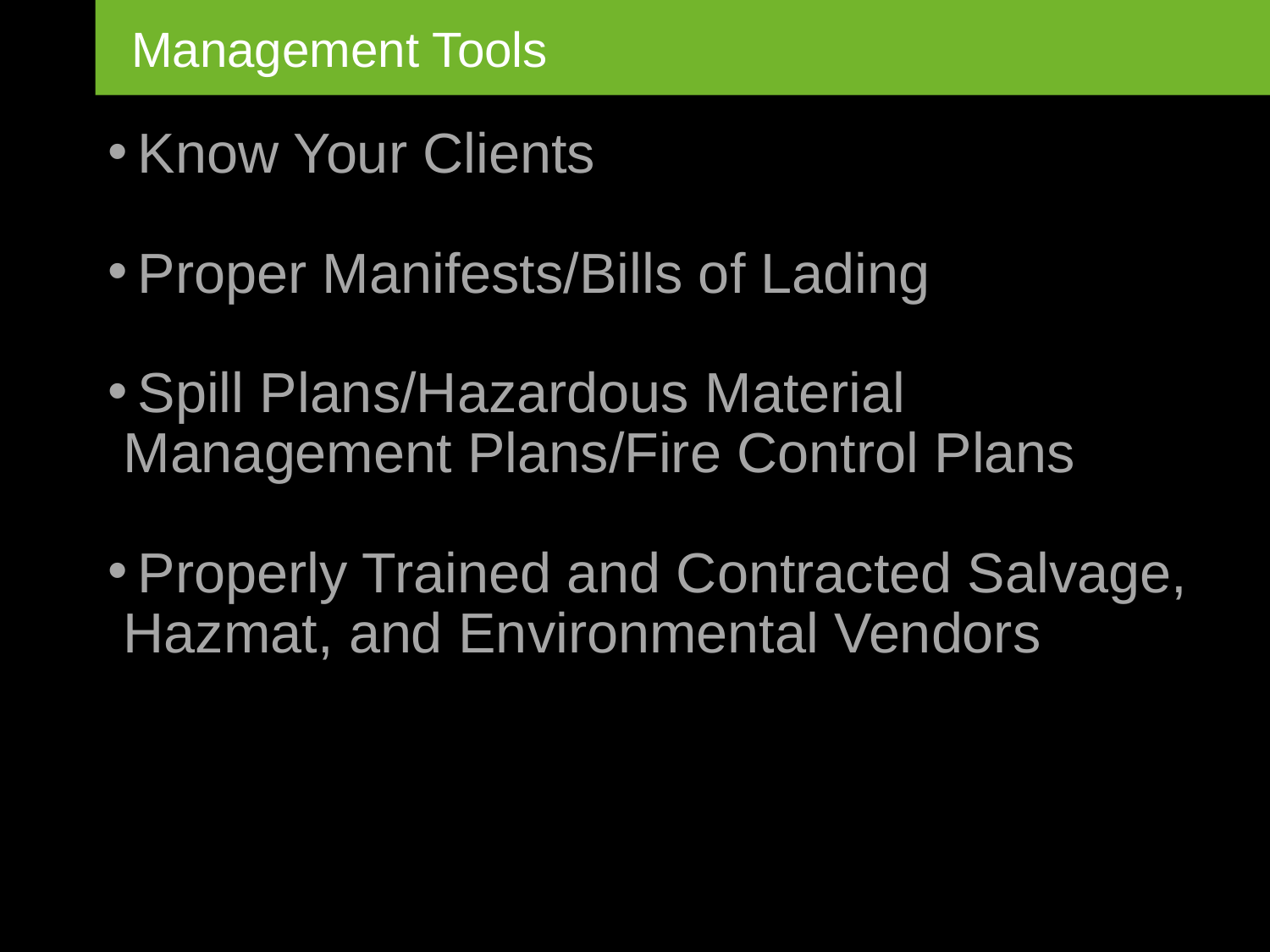

Management Tools
Know Your Clients

Proper Manifests/Bills of Lading

Spill Plans/Hazardous Material
 Management Plans/Fire Control Plans

Properly Trained and Contracted Salvage,
 Hazmat, and Environmental Vendors

Oil